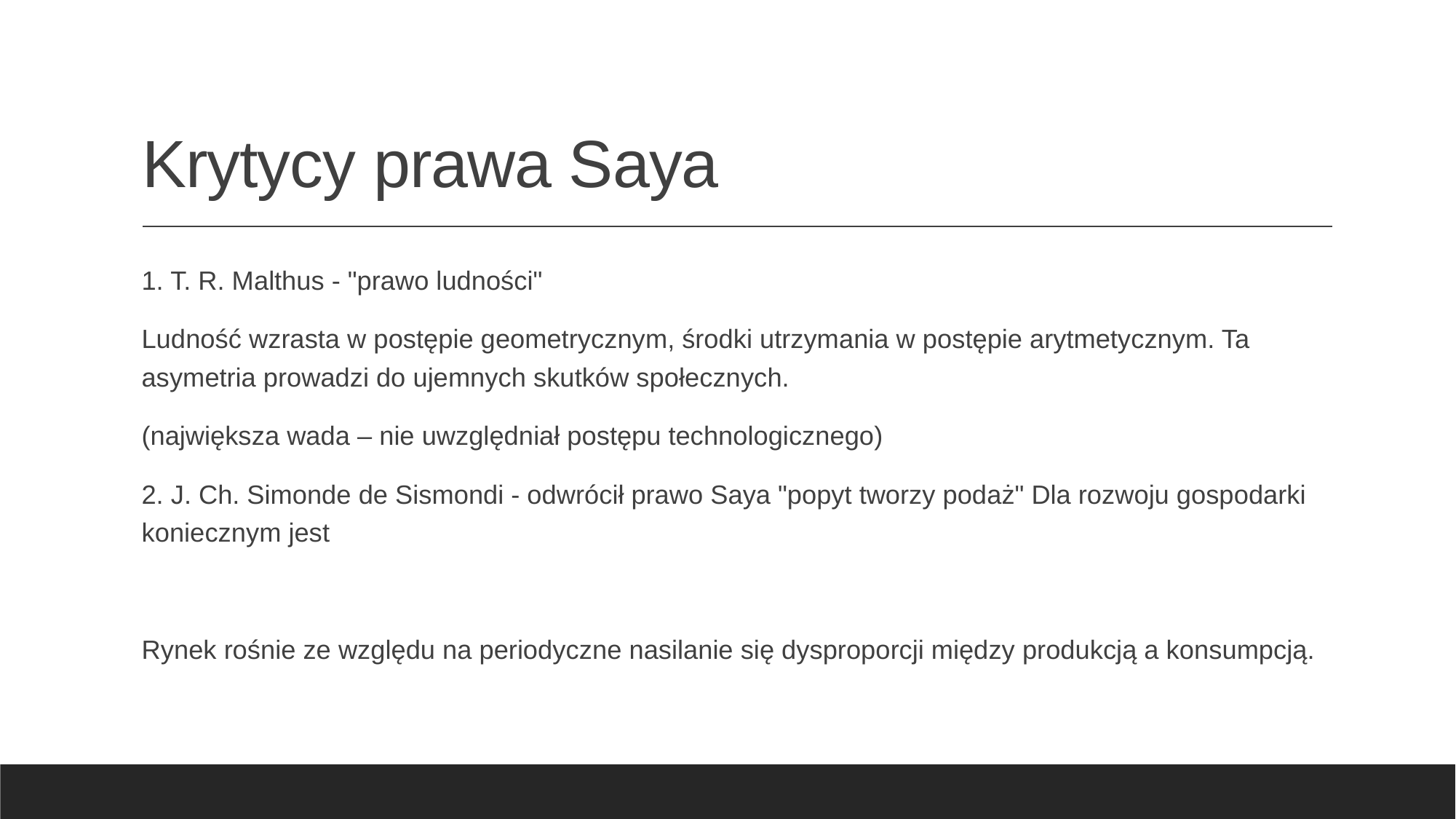

# Krytycy prawa Saya
1. T. R. Malthus - "prawo ludności"
Ludność wzrasta w postępie geometrycznym, środki utrzymania w postępie arytmetycznym. Ta asymetria prowadzi do ujemnych skutków społecznych.
(największa wada – nie uwzględniał postępu technologicznego)
2. J. Ch. Simonde de Sismondi - odwrócił prawo Saya "popyt tworzy podaż" Dla rozwoju gospodarki koniecznym jest

Rynek rośnie ze względu na periodyczne nasilanie się dysproporcji między produkcją a konsumpcją.